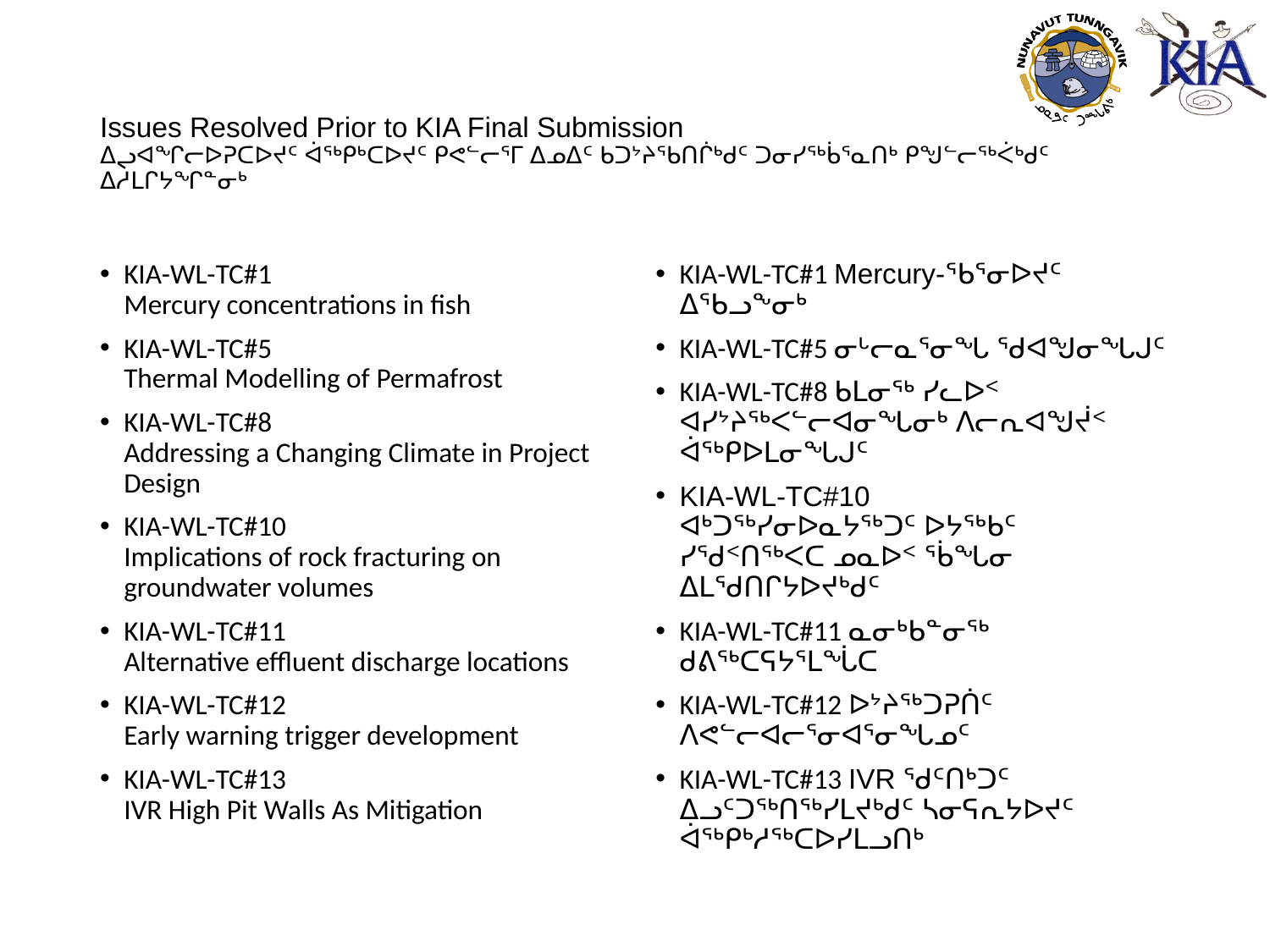

# Issues Resolved Prior to KIA Final Submission ᐃᖢᐊᖏᓕᐅᕈᑕᐅᔪᑦ ᐋᖅᑭᒃᑕᐅᔪᑦ ᑭᕙᓪᓕᕐᒥ ᐃᓄᐃᑦ ᑲᑐᔾᔨᖃᑎᒌᒃᑯᑦ ᑐᓂᓯᖅᑳᕐᓇᑎᒃ ᑭᖑᓪᓕᖅᐹᒃᑯᑦ ᐃᓱᒪᒋᔭᖏᓐᓂᒃ
KIA-WL-TC#1
Mercury concentrations in fish
KIA-WL-TC#5
Thermal Modelling of Permafrost
KIA-WL-TC#8
Addressing a Changing Climate in Project Design
KIA-WL-TC#10
Implications of rock fracturing on groundwater volumes
KIA-WL-TC#11
Alternative effluent discharge locations
KIA-WL-TC#12
Early warning trigger development
KIA-WL-TC#13
IVR High Pit Walls As Mitigation

KIA-WL-TC#1 Mercury-ᖃᕐᓂᐅᔪᑦ ᐃᖃᓗᖕᓂᒃ
KIA-WL-TC#5 ᓂᒡᓕᓇᕐᓂᖓ ᖁᐊᖑᓂᖓᒍᑦ
KIA-WL-TC#8 ᑲᒪᓂᖅ ᓯᓚᐅᑉ ᐊᓯᔾᔨᖅᐸᓪᓕᐊᓂᖓᓂᒃ ᐱᓕᕆᐊᖑᔫᑉ ᐋᖅᑭᐅᒪᓂᖓᒍᑦ
KIA-WL-TC#10
ᐊᒃᑐᖅᓯᓂᐅᓇᔭᖅᑐᑦ ᐅᔭᖅᑲᑦ ᓯᖁᑉᑎᖅᐸᑕ ᓄᓇᐅᑉ ᖄᖓᓂ ᐃᒪᖁᑎᒋᔭᐅᔪᒃᑯᑦ
KIA-WL-TC#11 ᓇᓂᒃᑲᓐᓂᖅ ᑯᕕᖅᑕᕋᔭᕐᒪᖔᑕ
KIA-WL-TC#12 ᐅᔾᔨᖅᑐᕈᑏᑦ ᐱᕙᓪᓕᐊᓕᕐᓂᐊᕐᓂᖓᓄᑦ
KIA-WL-TC#13 IVR ᖁᑦᑎᒃᑐᑦ ᐃᓗᑦᑐᖅᑎᖅᓯᒪᔪᒃᑯᑦ ᓴᓂᕋᕆᔭᐅᔪᑦ ᐋᖅᑭᒃᓱᖅᑕᐅᓯᒪᓗᑎᒃ